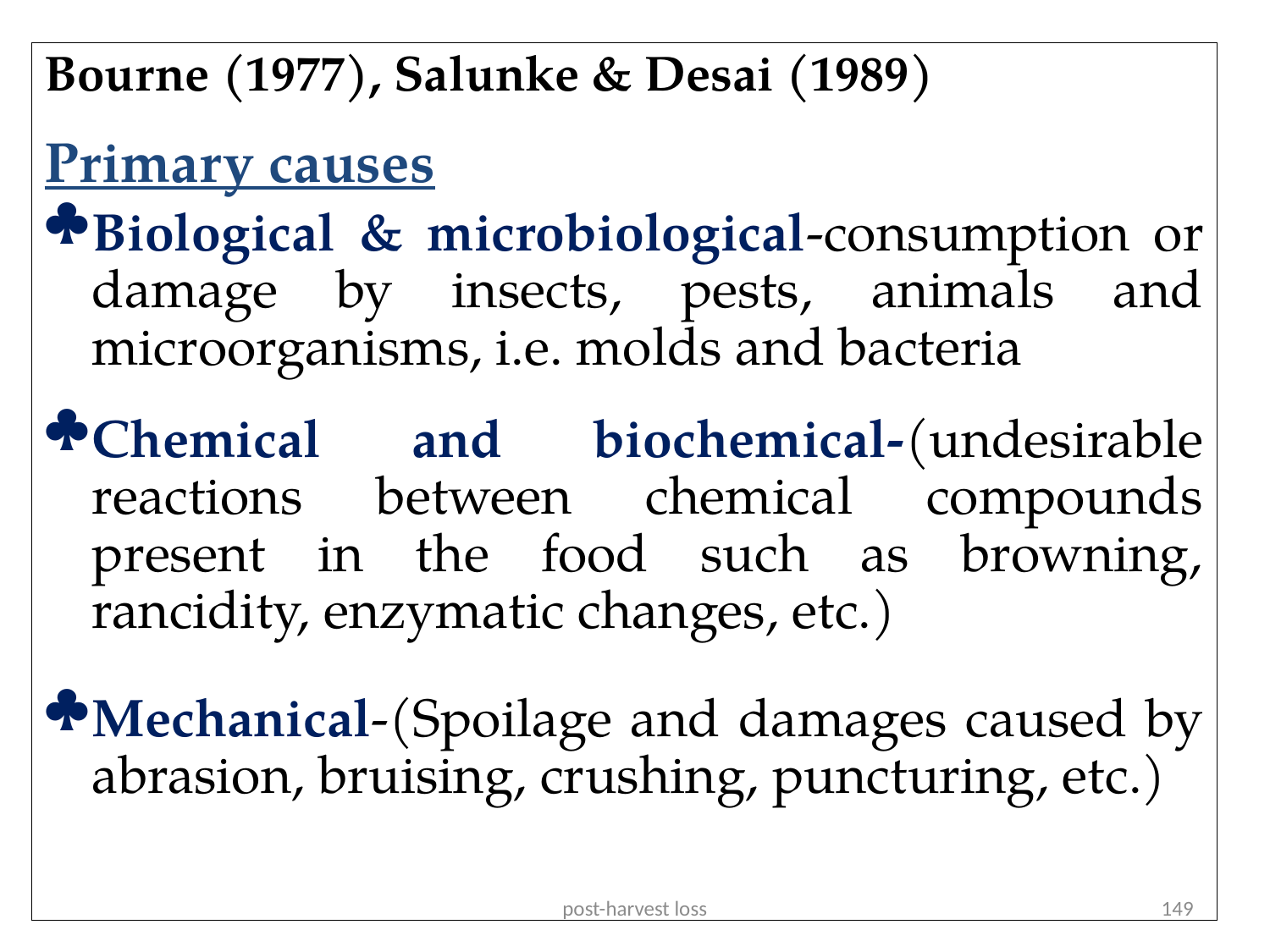

Bourne (1977), Salunke & Desai (1989)

Primary causes
Biological & microbiological-consumption or damage by insects, pests, animals and microorganisms, i.e. molds and bacteria

Chemical and biochemical-(undesirable reactions between chemical compounds present in the food such as browning, rancidity, enzymatic changes, etc.)

Mechanical-(Spoilage and damages caused by abrasion, bruising, crushing, puncturing, etc.)

post-harvest loss
149